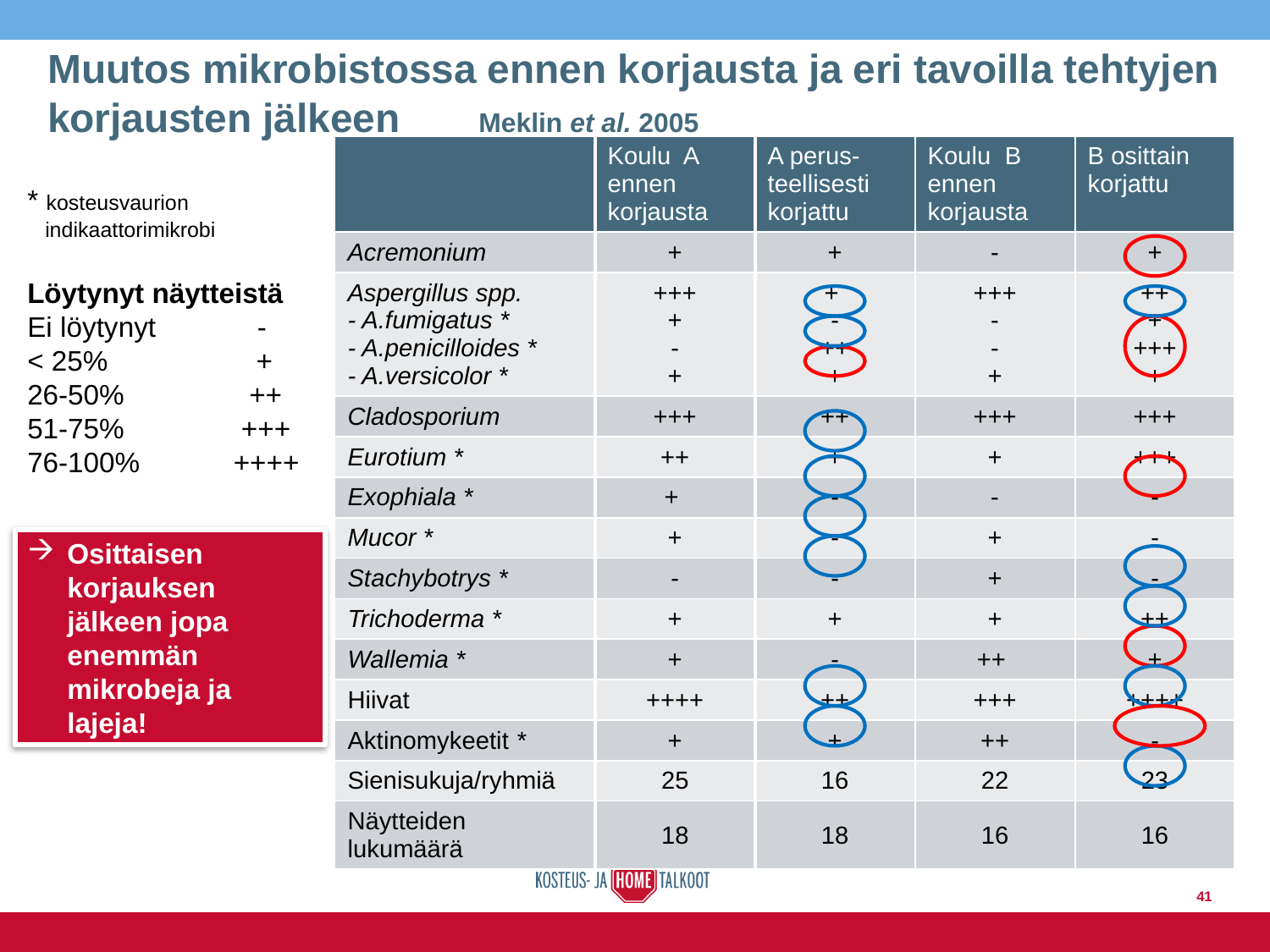

# Muutos mikrobistossa ennen korjausta ja eri tavoilla tehtyjen korjausten jälkeen       Meklin et al. 2005
|  | Koulu A ennen korjausta | A perus- teellisesti korjattu | Koulu B ennen korjausta | B osittain korjattu |
| --- | --- | --- | --- | --- |
| Acremonium | + | + | - | + |
| Aspergillus spp. - A.fumigatus \* - A.penicilloides \* - A.versicolor \* | +++ + - + | + - ++ + | +++ - - + | ++ + +++ + |
| Cladosporium | +++ | ++ | +++ | +++ |
| Eurotium \* | ++ | + | + | +++ |
| Exophiala \* | + | - | - | - |
| Mucor \* | + | - | + | - |
| Stachybotrys \* | - | - | + | - |
| Trichoderma \* | + | + | + | ++ |
| Wallemia \* | + | - | ++ | + |
| Hiivat | ++++ | ++ | +++ | ++++ |
| Aktinomykeetit \* | + | + | ++ | - |
| Sienisukuja/ryhmiä | 25 | 16 | 22 | 23 |
| Näytteiden lukumäärä | 18 | 18 | 16 | 16 |
* kosteusvaurion
   indikaattorimikrobi

Löytynyt näytteistä
Ei löytynyt             -
< 25%                   +
26-50%                ++
51-75%               +++
76-100%            ++++

Osittaisen korjauksen jälkeen jopa
enemmän     mikrobeja ja lajeja!

41